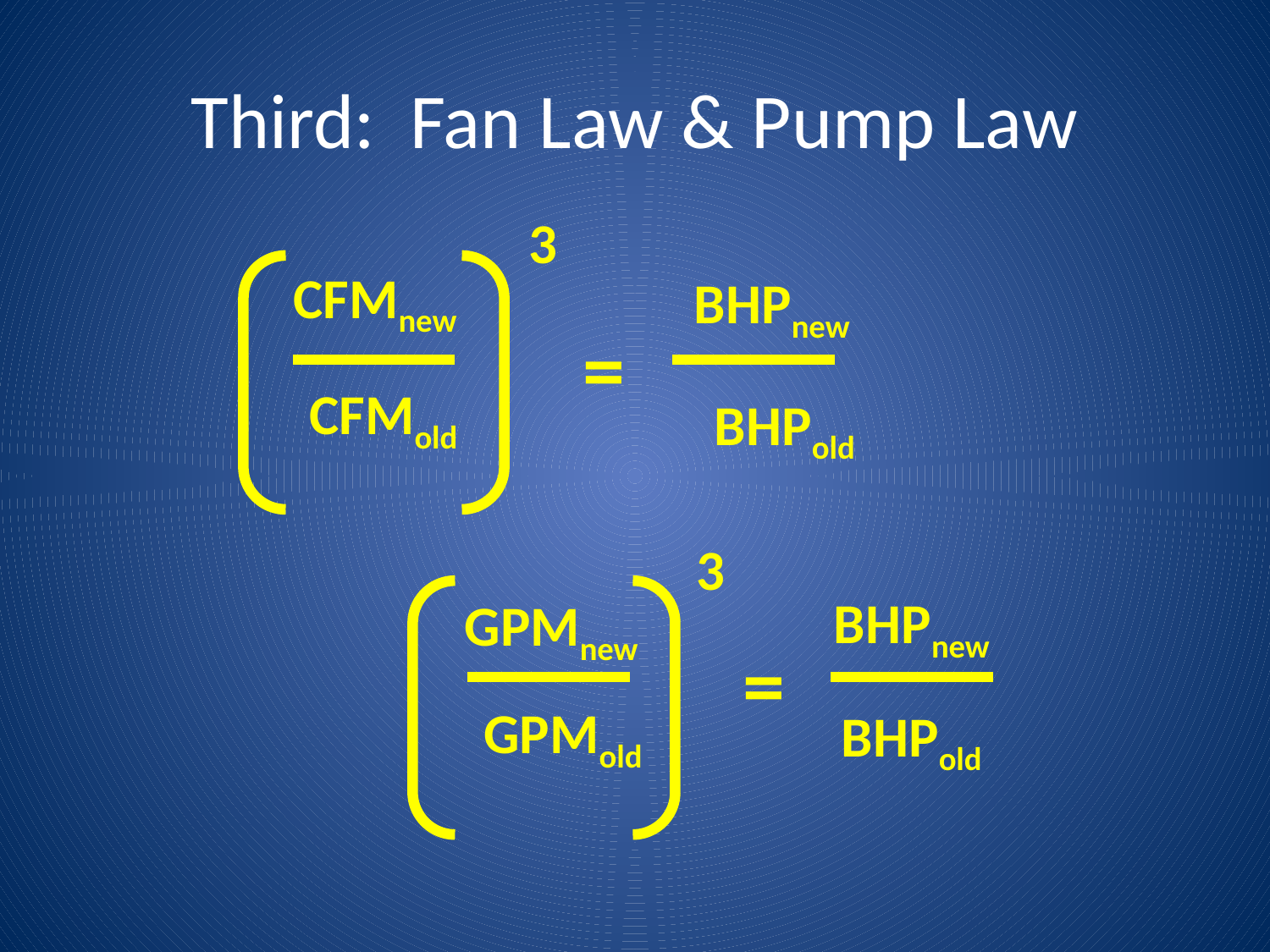

# Third:  Fan Law & Pump Law
3

CFMnew
BHPnew

=
CFMold
BHPold
3

BHPnew
GPMnew
=
GPMold
BHPold